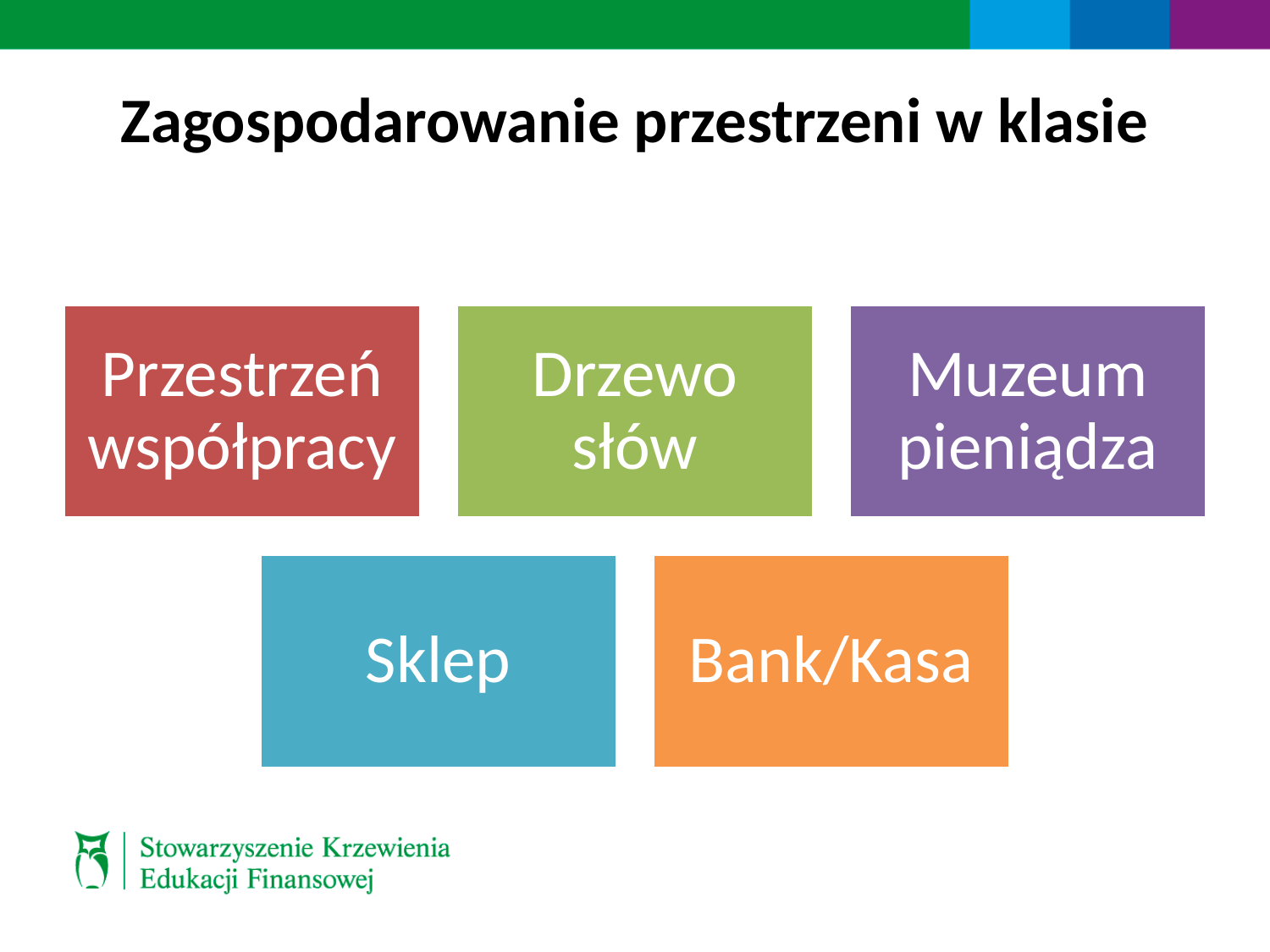

# Zagospodarowanie przestrzeni w klasie
Przestrzeń współpracy
Drzewo słów
Muzeum pieniądza
Sklep
Bank/Kasa